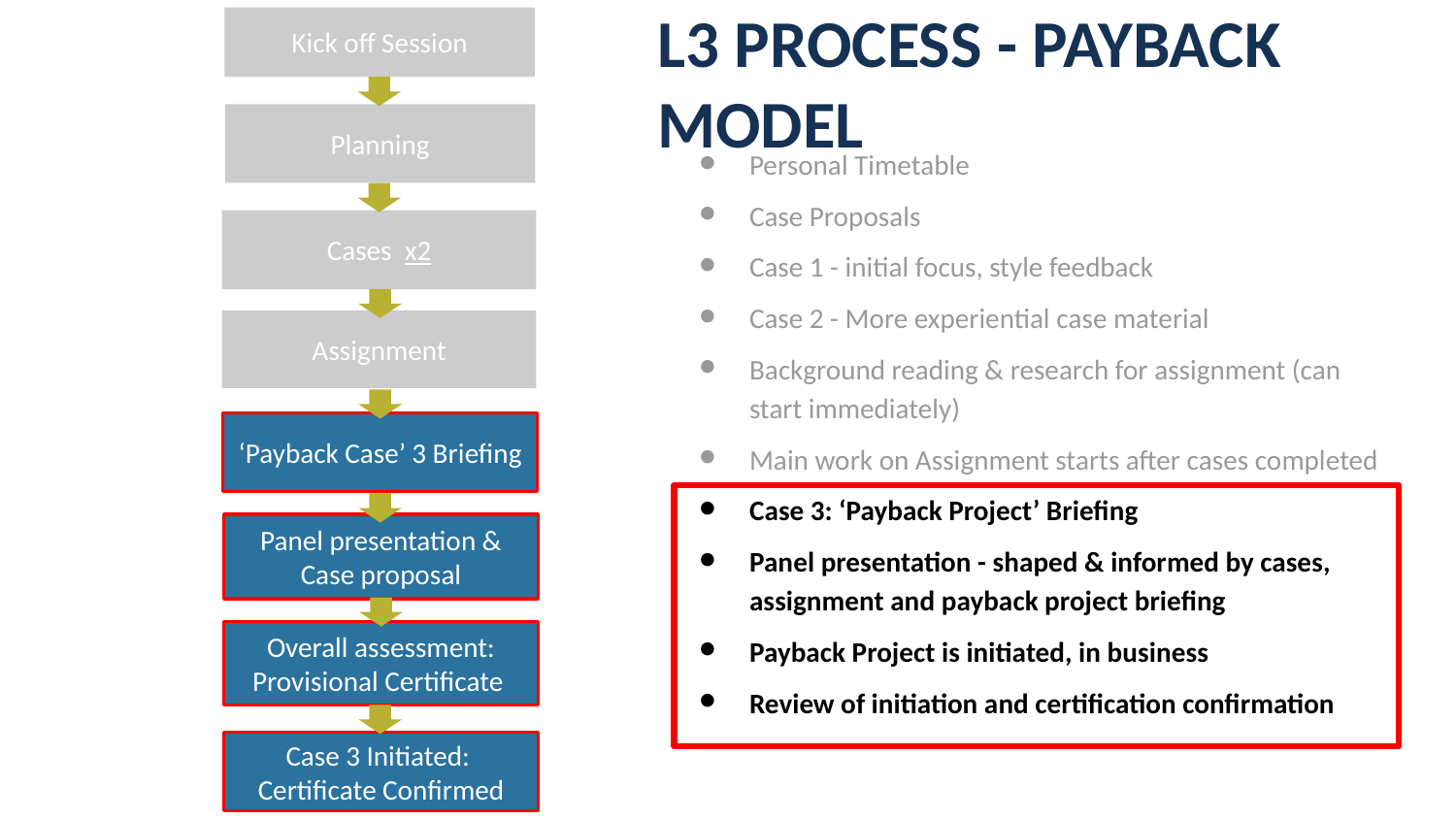

Kick off Session
# L3 Process - Payback Model

Planning
Personal Timetable
Case Proposals
Case 1 - initial focus, style feedback
Case 2 - More experiential case material
Background reading & research for assignment (can start immediately)
Main work on Assignment starts after cases completed
Case 3: ‘Payback Project’ Briefing
Panel presentation - shaped & informed by cases, assignment and payback project briefing
Payback Project is initiated, in business
Review of initiation and certification confirmation

Cases  x2

Assignment

‘Payback Case’ 3 Briefing

Panel presentation & Case proposal

Overall assessment: Provisional Certificate

Case 3 Initiated:
Certificate Confirmed